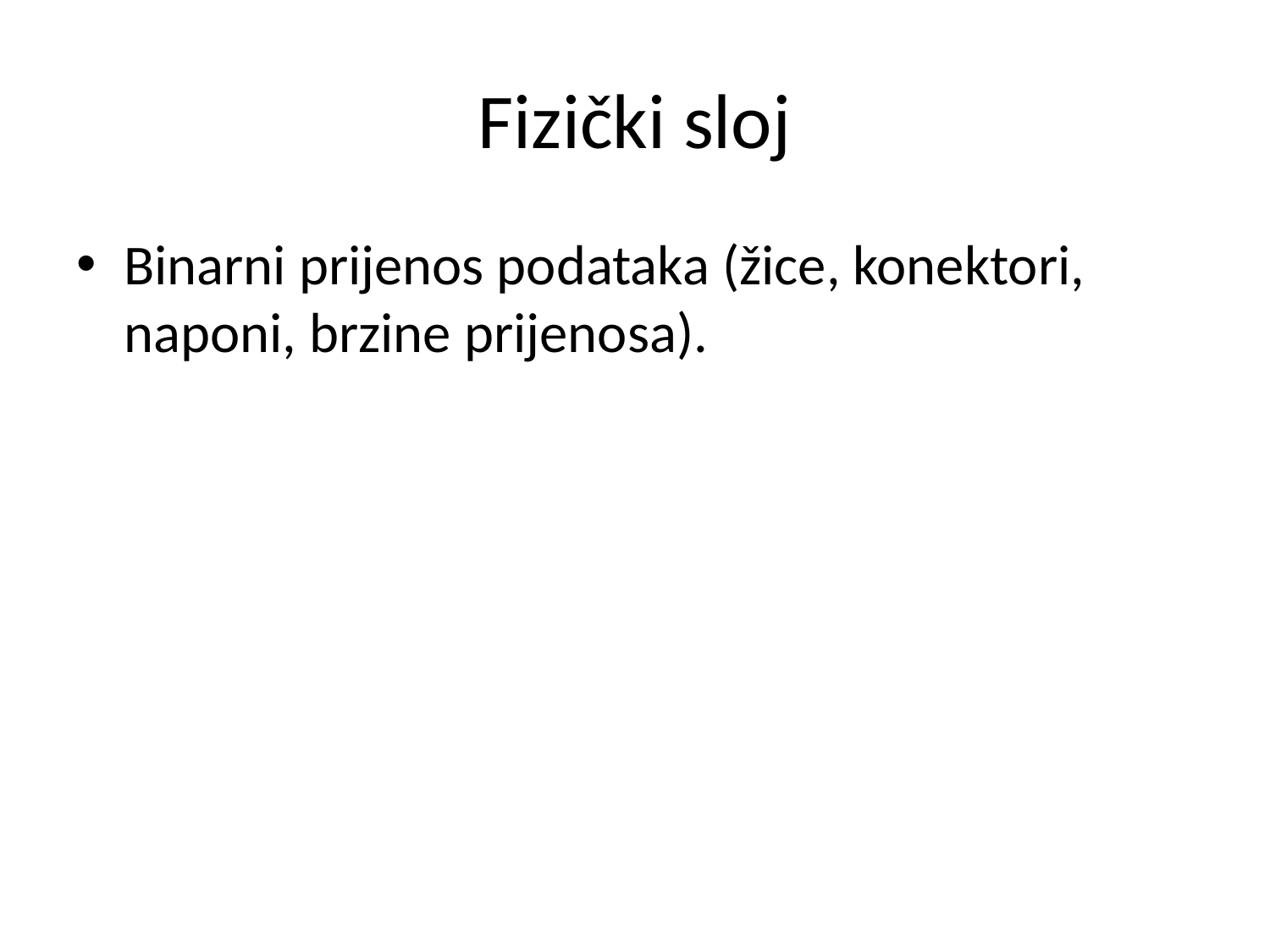

# Fizički sloj
Binarni prijenos podataka (žice, konektori, naponi, brzine prijenosa).